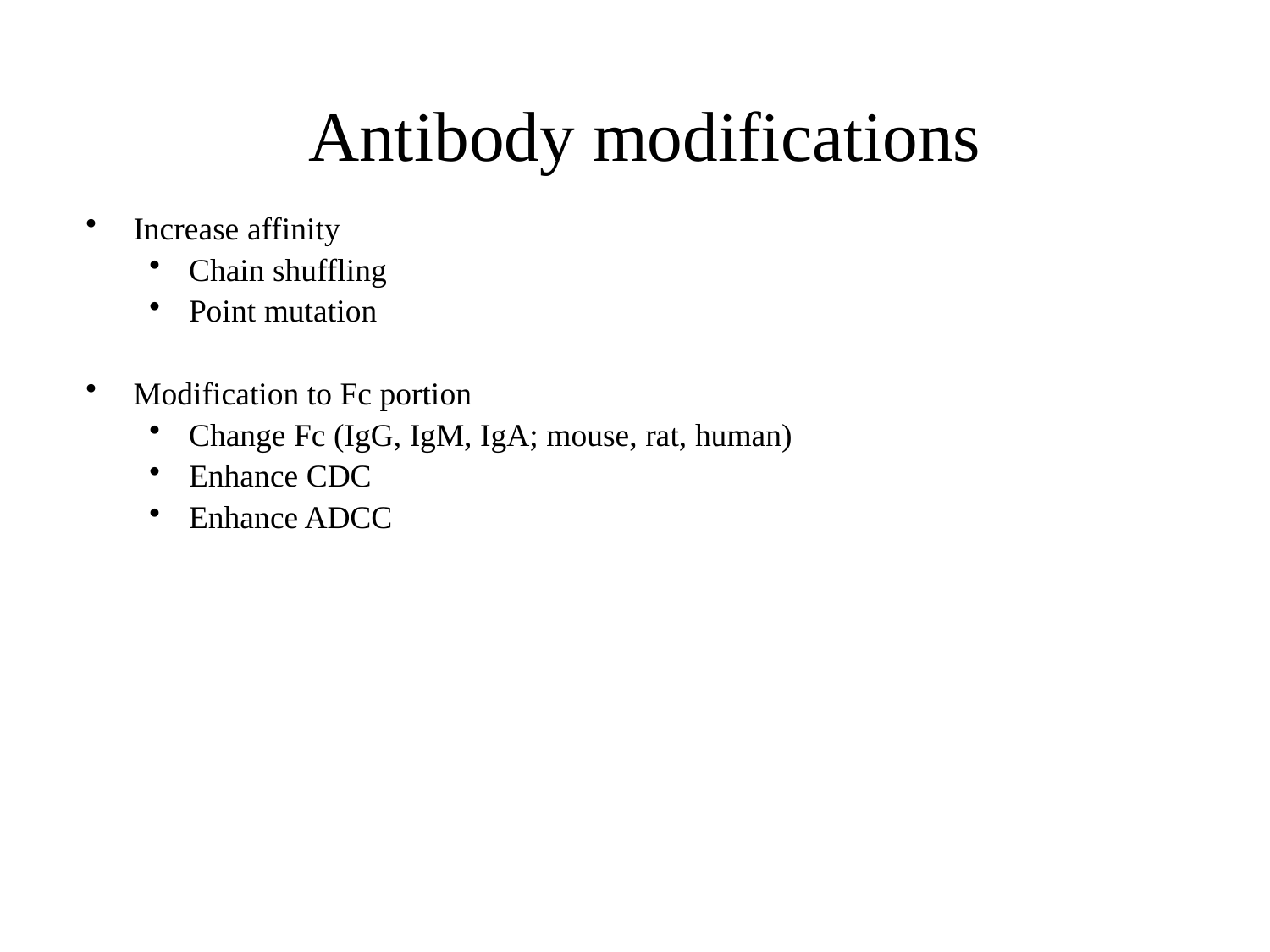

Antibody modifications
Increase affinity
Chain shuffling
Point mutation

Modification to Fc portion
Change Fc (IgG, IgM, IgA; mouse, rat, human)
Enhance CDC
Enhance ADCC